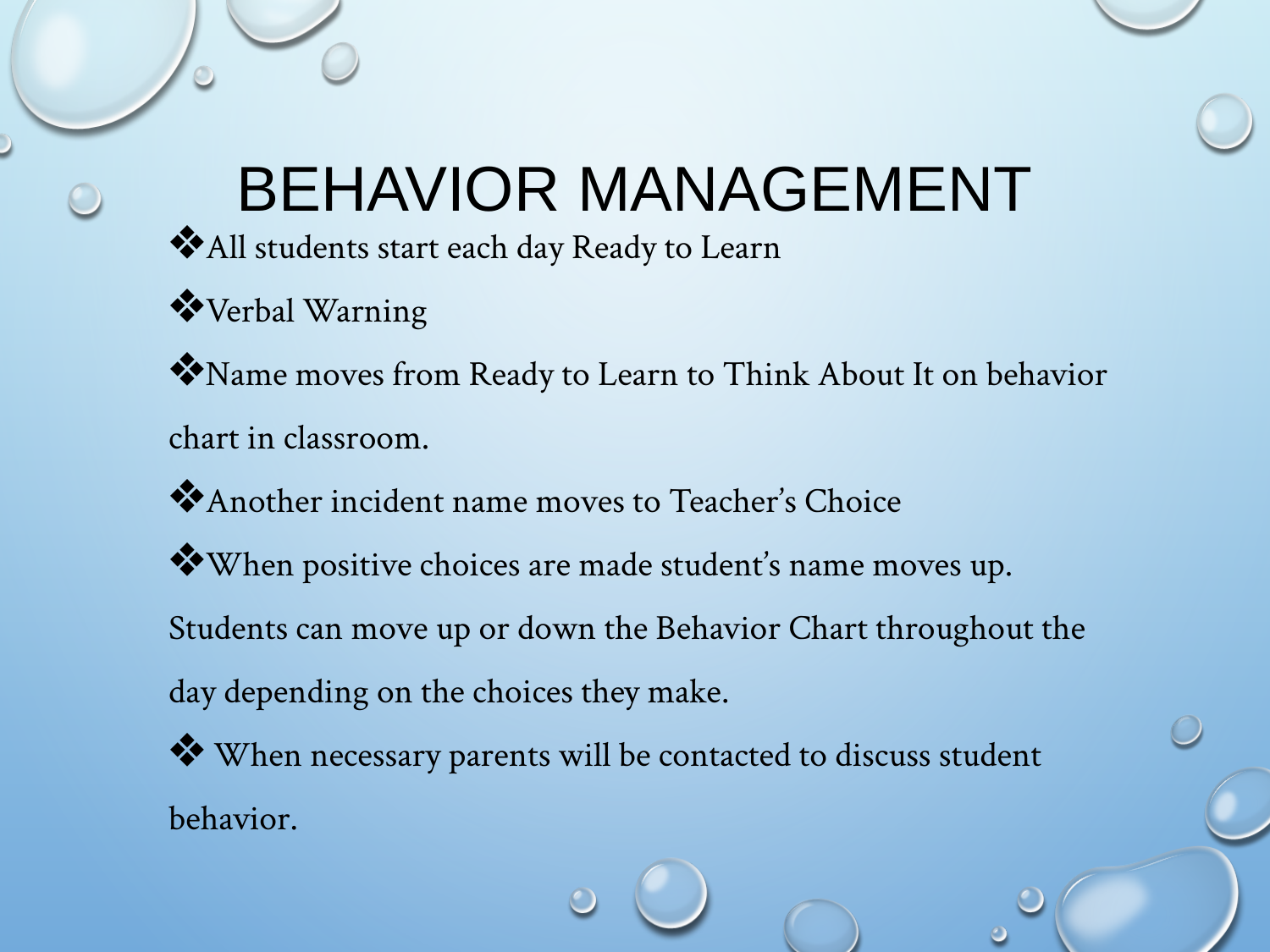

# BEHAVIOR MANAGEMENT

All students start each day Ready to Learn
Verbal Warning
Name moves from Ready to Learn to Think About It on behavior chart in classroom.
Another incident name moves to Teacher’s Choice
When positive choices are made student’s name moves up. Students can move up or down the Behavior Chart throughout the day depending on the choices they make.
 When necessary parents will be contacted to discuss student behavior.